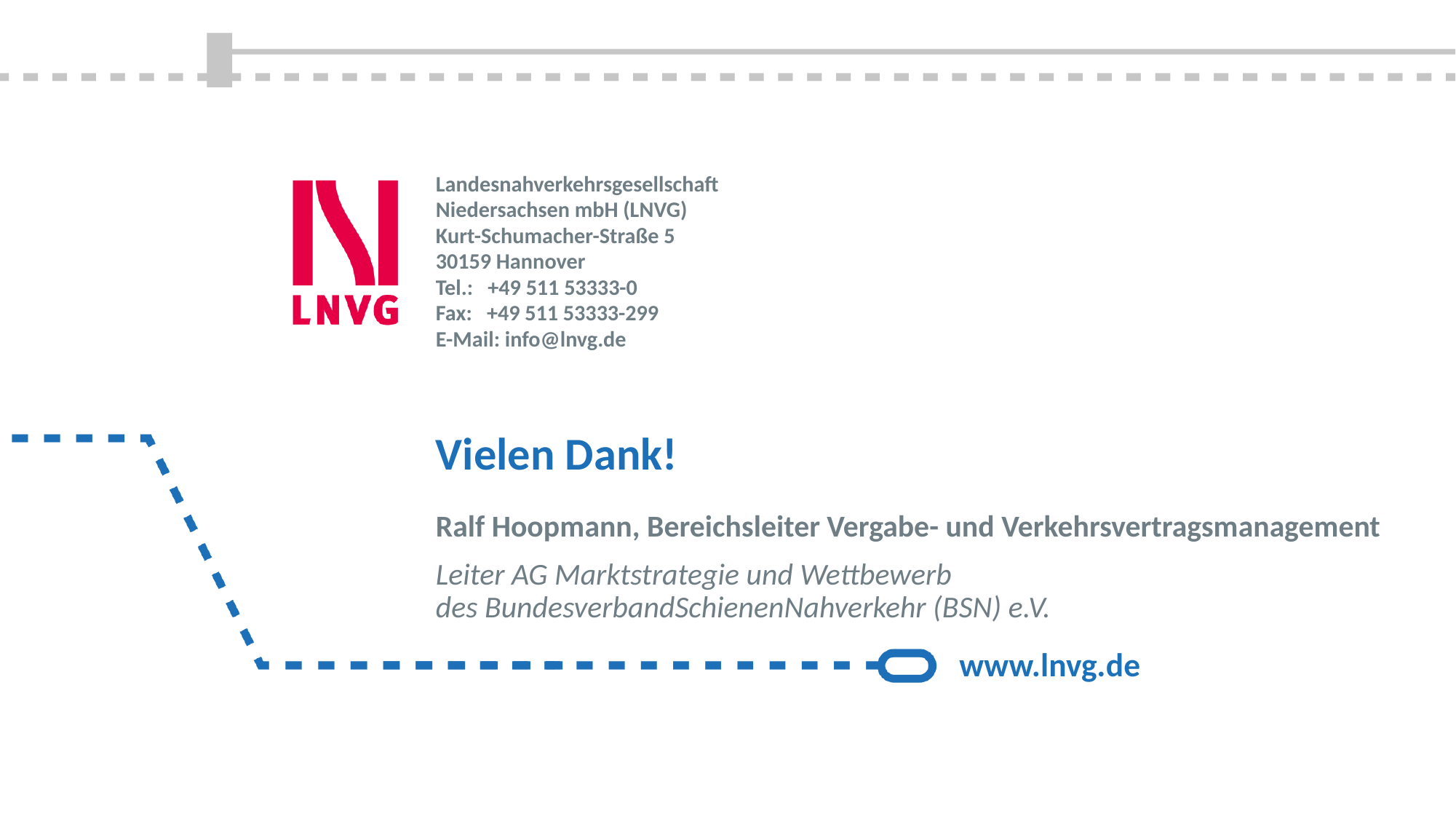

Landesnahverkehrsgesellschaft
Niedersachsen mbH (LNVG)
Kurt-Schumacher-Straße 5
30159 Hannover
Tel.:   +49 511 53333-0
Fax:   +49 511 53333-299
E-Mail: info@lnvg.de
# Vielen Dank!

Ralf Hoopmann, Bereichsleiter Vergabe- und Verkehrsvertragsmanagement
Leiter AG Marktstrategie und Wettbewerb
des BundesverbandSchienenNahverkehr (BSN) e.V.
www.lnvg.de